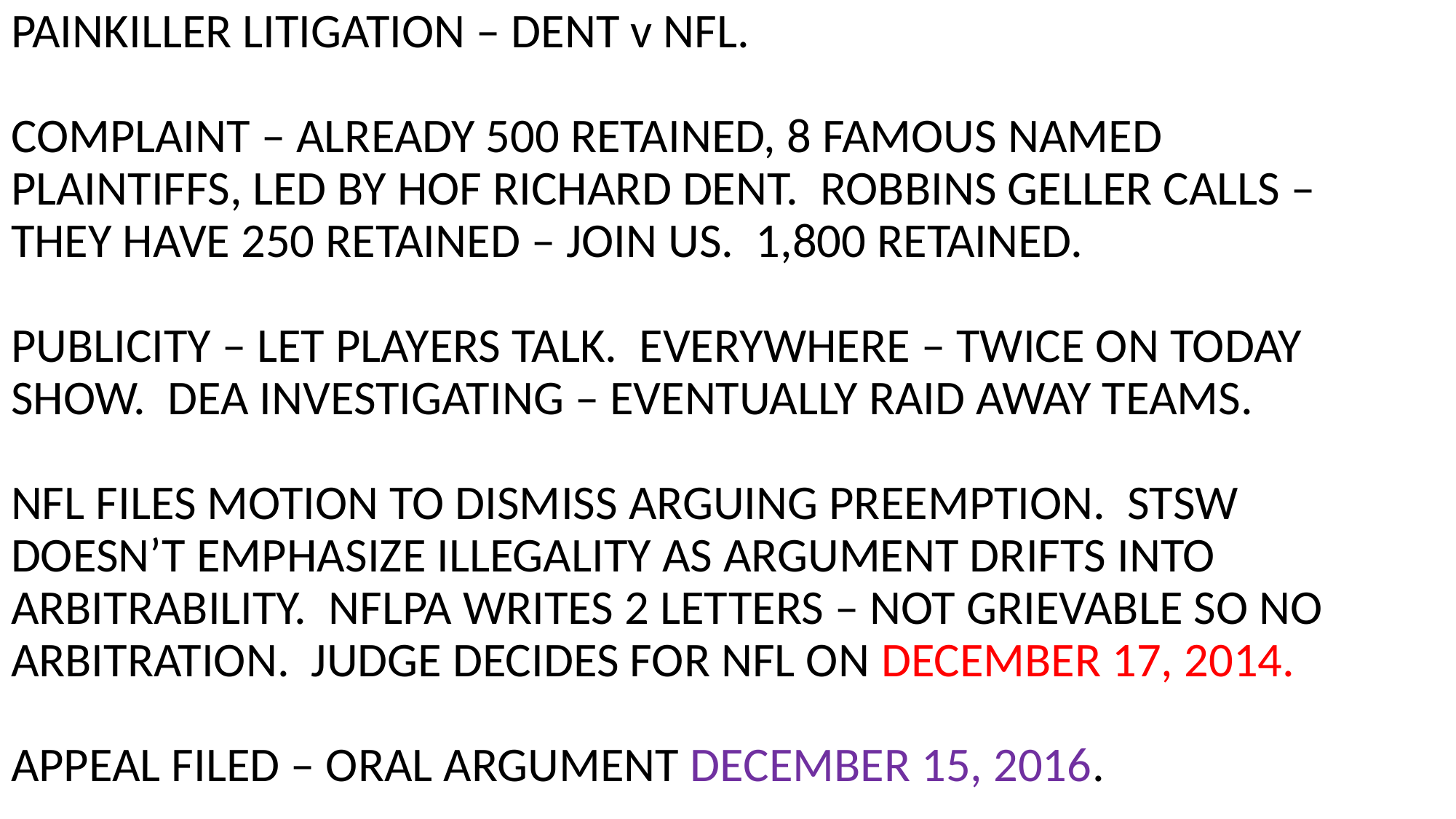

# PAINKILLER LITIGATION – DENT v NFL. COMPLAINT – ALREADY 500 RETAINED, 8 FAMOUS NAMED PLAINTIFFS, LED BY HOF RICHARD DENT.  ROBBINS GELLER CALLS – THEY HAVE 250 RETAINED – JOIN US.  1,800 RETAINED. PUBLICITY – LET PLAYERS TALK.  EVERYWHERE – TWICE ON TODAY SHOW.  DEA INVESTIGATING – EVENTUALLY RAID AWAY TEAMS. NFL FILES MOTION TO DISMISS ARGUING PREEMPTION.  STSW DOESN’T EMPHASIZE ILLEGALITY AS ARGUMENT DRIFTS INTO ARBITRABILITY.  NFLPA WRITES 2 LETTERS – NOT GRIEVABLE SO NO ARBITRATION.  JUDGE DECIDES FOR NFL ON DECEMBER 17, 2014. APPEAL FILED – ORAL ARGUMENT DECEMBER 15, 2016.